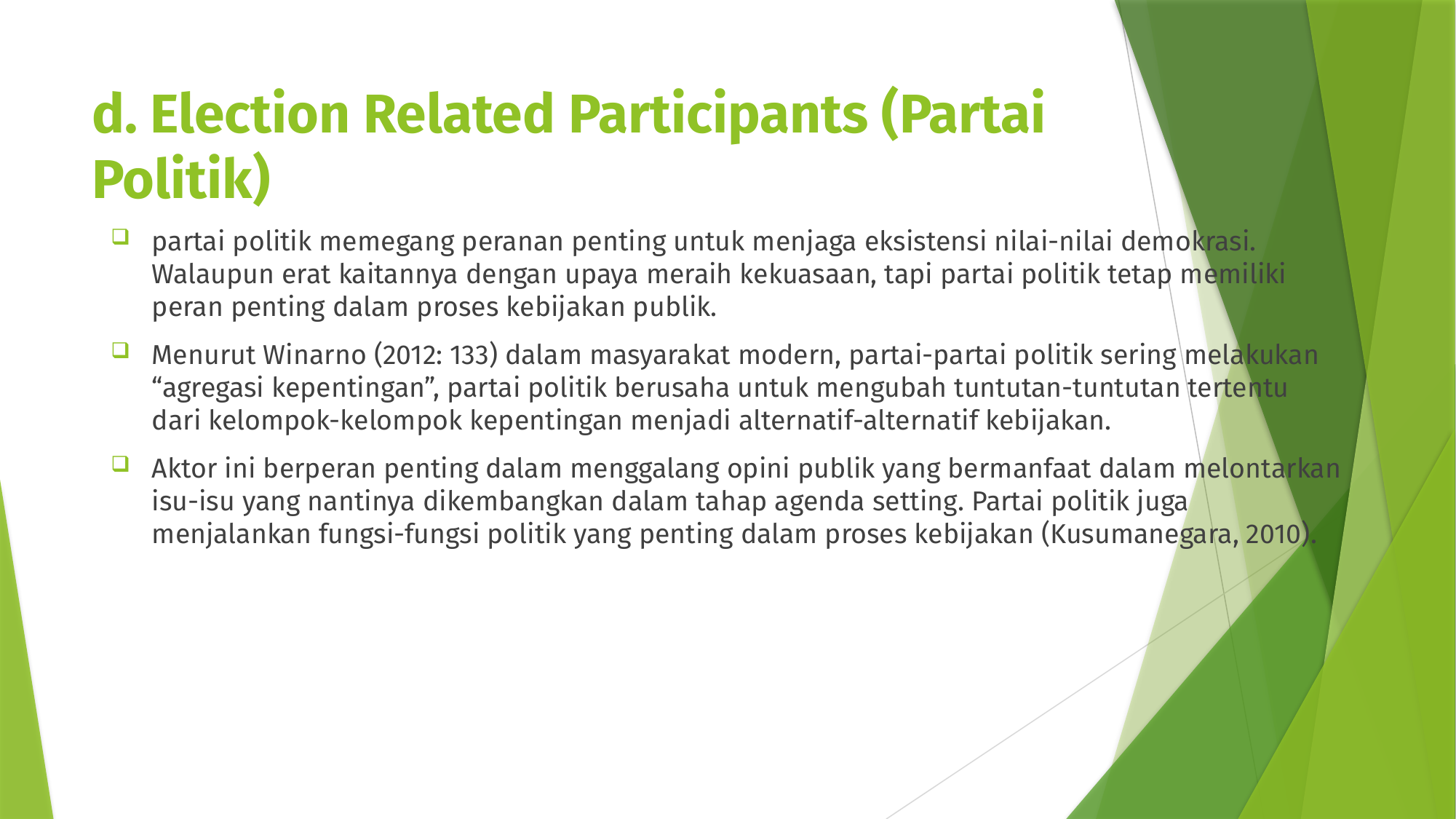

# d. Election Related Participants (Partai Politik)
partai politik memegang peranan penting untuk menjaga eksistensi nilai-nilai demokrasi. Walaupun erat kaitannya dengan upaya meraih kekuasaan, tapi partai politik tetap memiliki peran penting dalam proses kebijakan publik.
Menurut Winarno (2012: 133) dalam masyarakat modern, partai-partai politik sering melakukan “agregasi kepentingan”, partai politik berusaha untuk mengubah tuntutan-tuntutan tertentu dari kelompok-kelompok kepentingan menjadi alternatif-alternatif kebijakan.
Aktor ini berperan penting dalam menggalang opini publik yang bermanfaat dalam melontarkan isu-isu yang nantinya dikembangkan dalam tahap agenda setting. Partai politik juga menjalankan fungsi-fungsi politik yang penting dalam proses kebijakan (Kusumanegara, 2010).